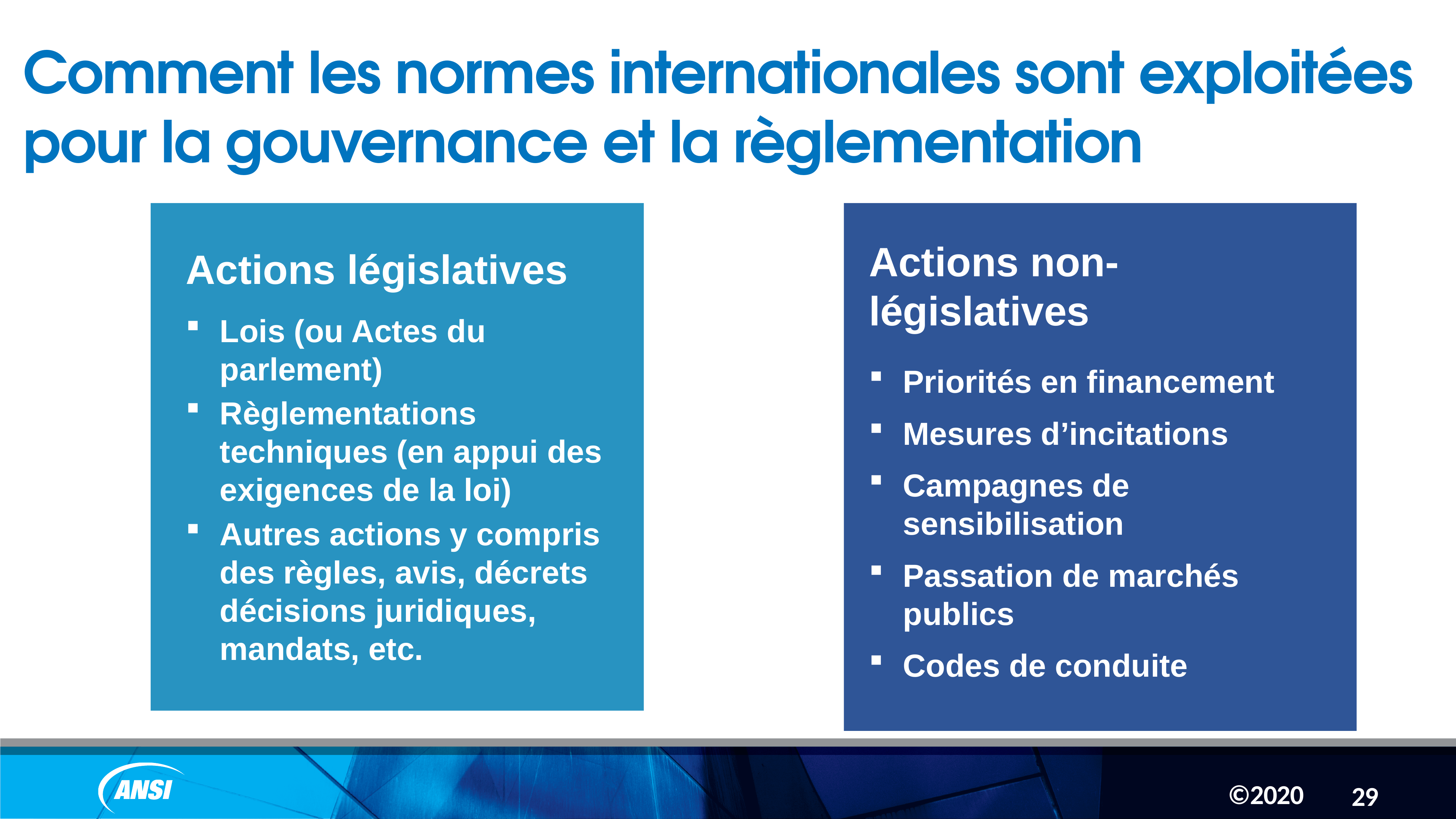

Comment les normes internationales sont exploitées pour la gouvernance et la règlementation

Actions législatives
Lois (ou Actes du parlement)
Règlementations techniques (en appui des exigences de la loi)
Autres actions y compris des règles, avis, décrets décisions juridiques, mandats, etc.

Actions non-législatives
Priorités en financement
Mesures d’incitations
Campagnes de sensibilisation
Passation de marchés publics
Codes de conduite

29